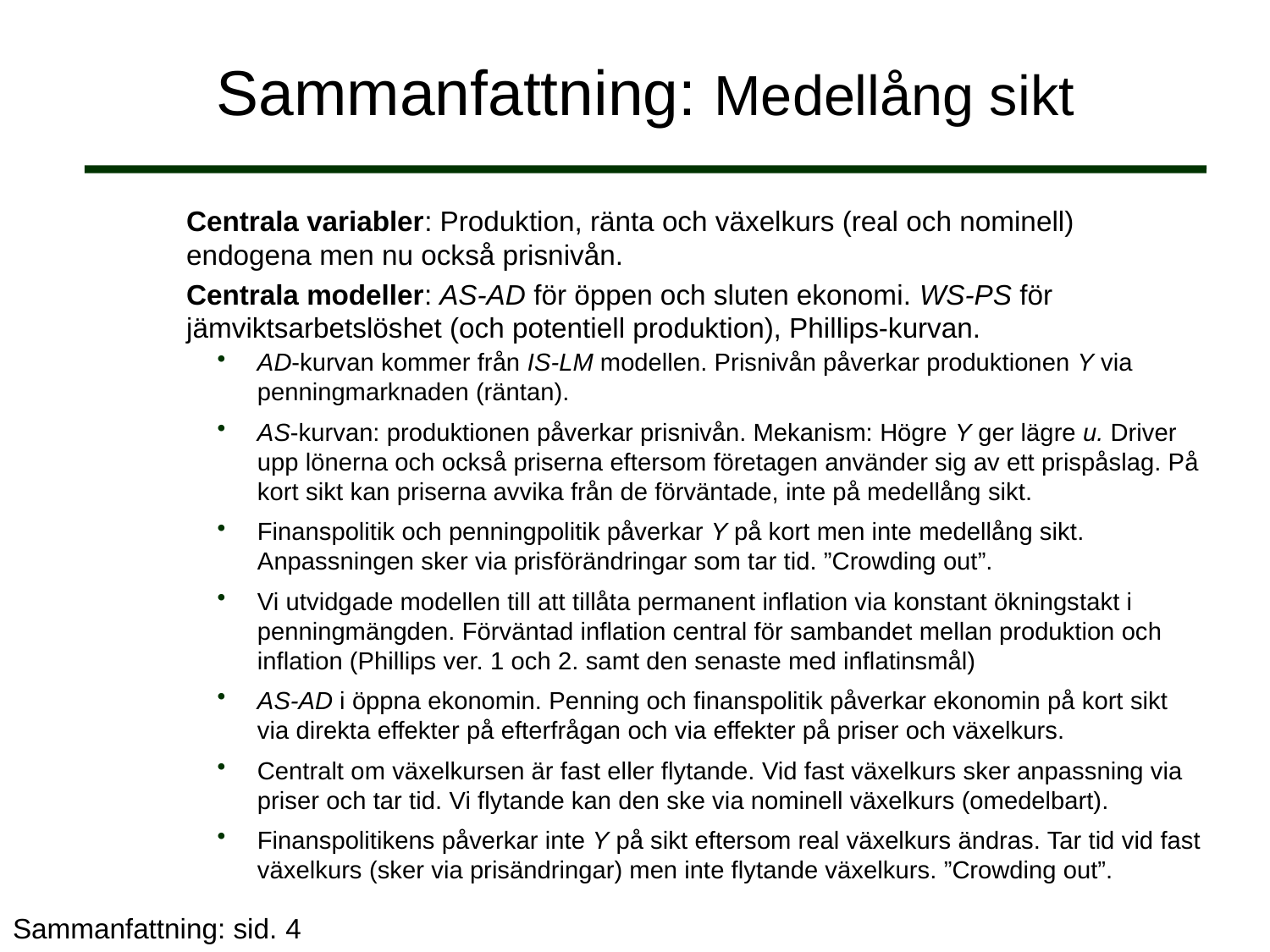

# Sammanfattning: Medellång sikt
Centrala variabler: Produktion, ränta och växelkurs (real och nominell) endogena men nu också prisnivån.
Centrala modeller: AS-AD för öppen och sluten ekonomi. WS-PS för jämviktsarbetslöshet (och potentiell produktion), Phillips-kurvan.
AD-kurvan kommer från IS-LM modellen. Prisnivån påverkar produktionen Y via penningmarknaden (räntan).
AS-kurvan: produktionen påverkar prisnivån. Mekanism: Högre Y ger lägre u. Driver upp lönerna och också priserna eftersom företagen använder sig av ett prispåslag. På kort sikt kan priserna avvika från de förväntade, inte på medellång sikt.
Finanspolitik och penningpolitik påverkar Y på kort men inte medellång sikt. Anpassningen sker via prisförändringar som tar tid. ”Crowding out”.
Vi utvidgade modellen till att tillåta permanent inflation via konstant ökningstakt i penningmängden. Förväntad inflation central för sambandet mellan produktion och inflation (Phillips ver. 1 och 2. samt den senaste med inflatinsmål)
AS-AD i öppna ekonomin. Penning och finanspolitik påverkar ekonomin på kort sikt via direkta effekter på efterfrågan och via effekter på priser och växelkurs.
Centralt om växelkursen är fast eller flytande. Vid fast växelkurs sker anpassning via priser och tar tid. Vi flytande kan den ske via nominell växelkurs (omedelbart).
Finanspolitikens påverkar inte Y på sikt eftersom real växelkurs ändras. Tar tid vid fast växelkurs (sker via prisändringar) men inte flytande växelkurs. ”Crowding out”.
Sammanfattning: sid. 4